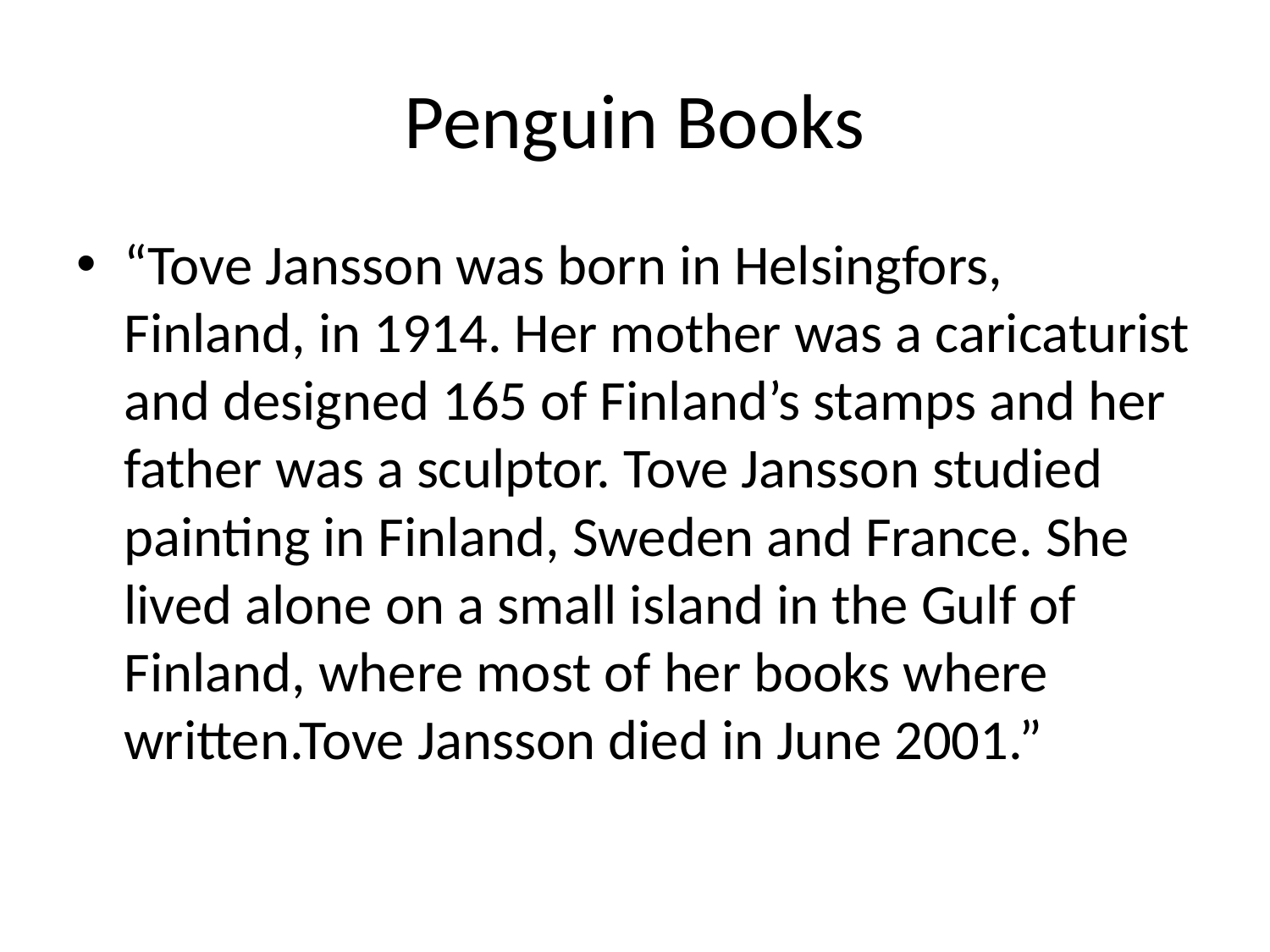

# Penguin Books
“Tove Jansson was born in Helsingfors, Finland, in 1914. Her mother was a caricaturist and designed 165 of Finland’s stamps and her father was a sculptor. Tove Jansson studied painting in Finland, Sweden and France. She lived alone on a small island in the Gulf of Finland, where most of her books where written.Tove Jansson died in June 2001.”